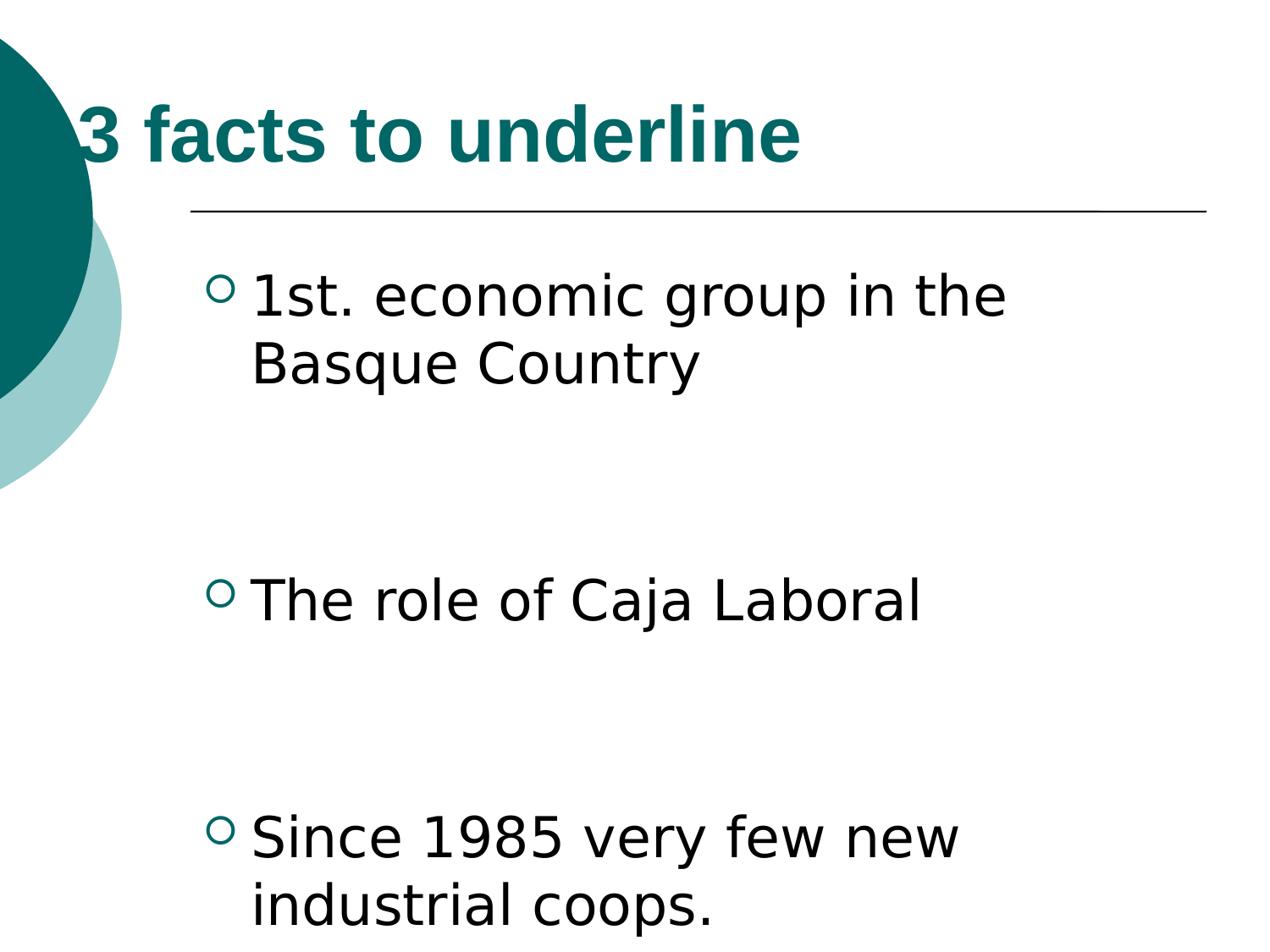

# 3 facts to underline
1st. economic group in the Basque Country

The role of Caja Laboral

Since 1985 very few new industrial coops.